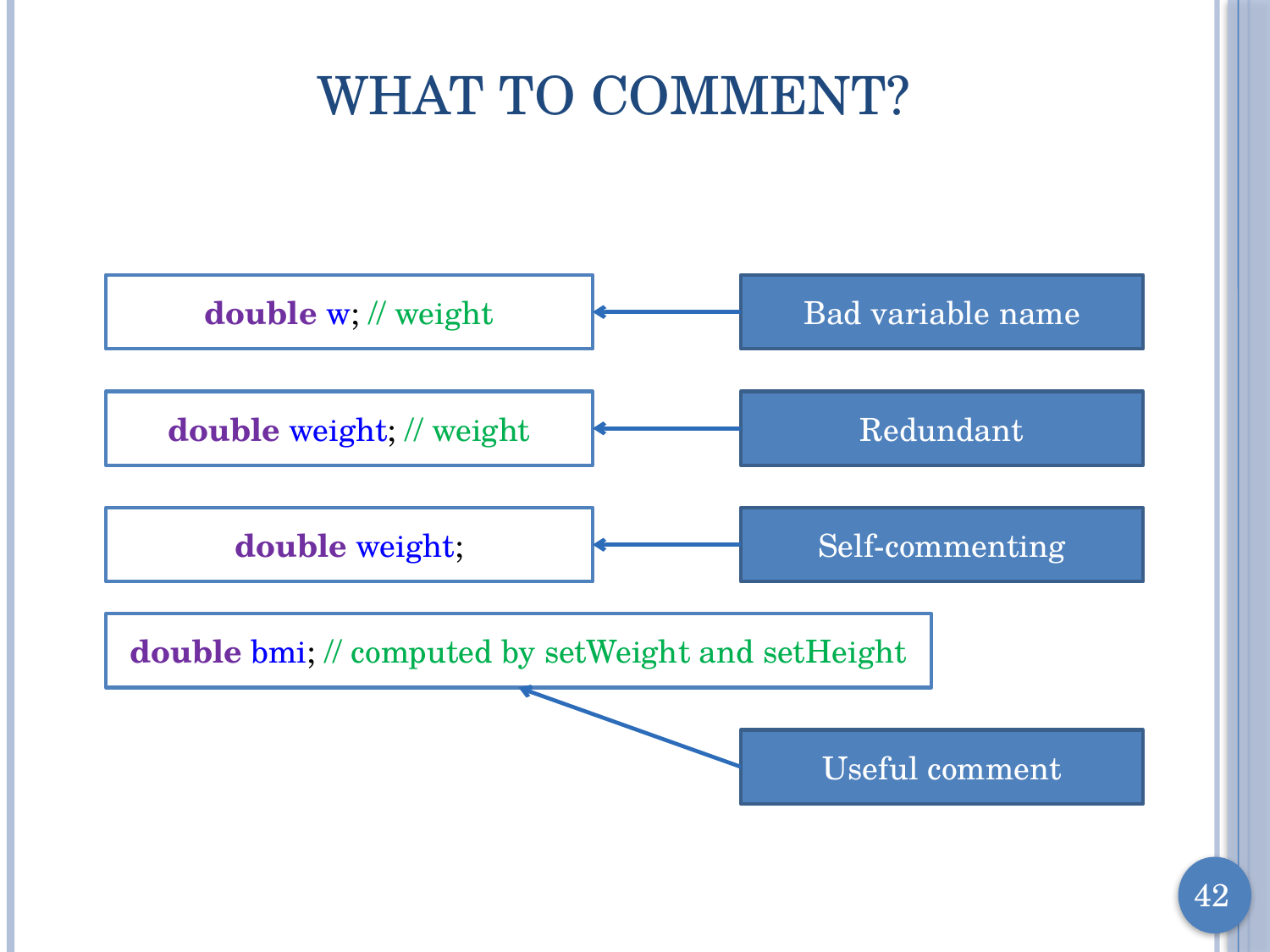

# What to Comment?
double w; // weight
Bad variable name
double weight; // weight
Redundant
double weight;
Self-commenting
double bmi; // computed by setWeight and setHeight
Useful comment